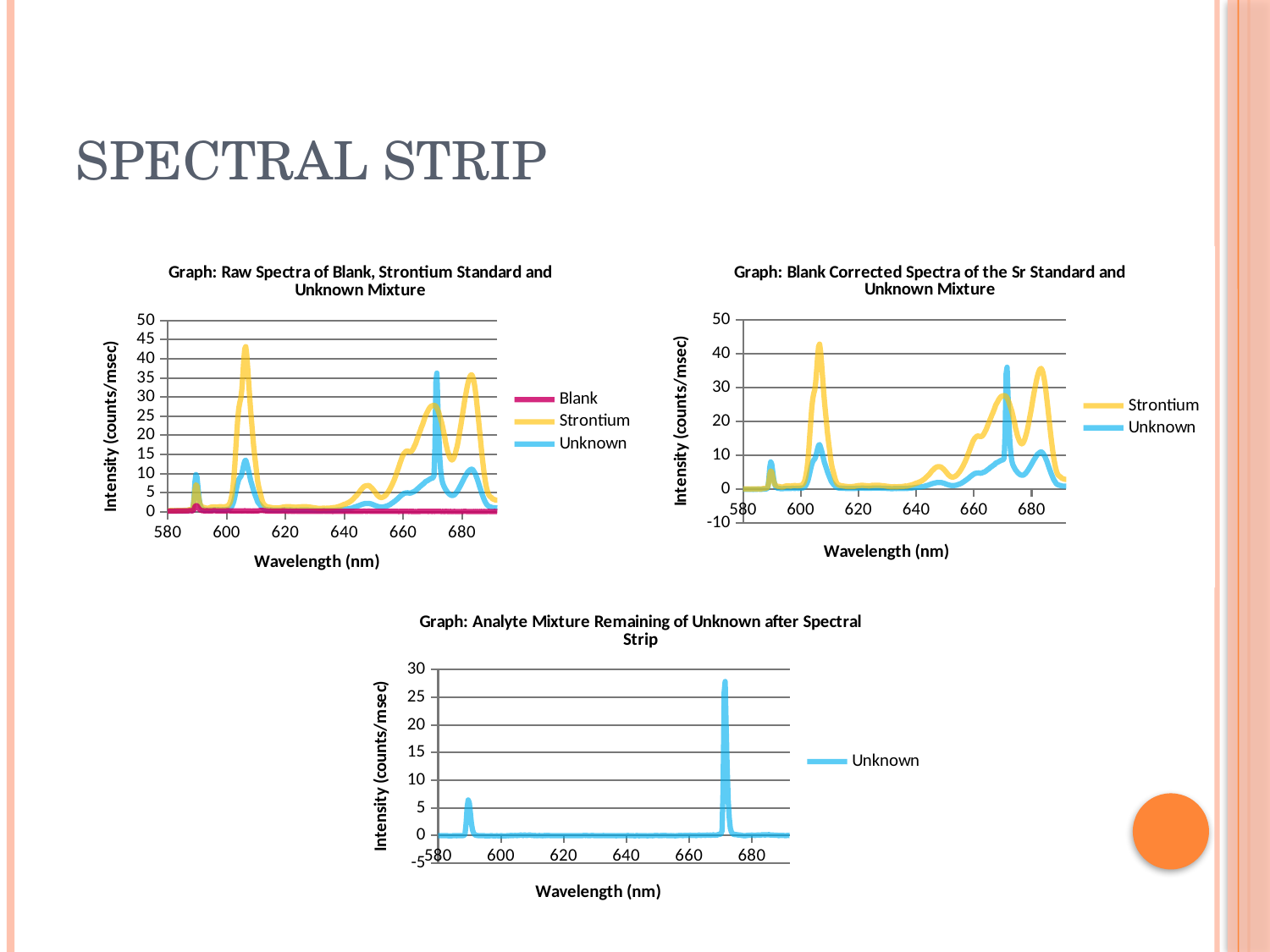

# Spectral Strip

### Chart: Graph: Raw Spectra of Blank, Strontium Standard and Unknown Mixture

| Category |  |  |  |
|---|---|---|---|

### Chart: Graph: Blank Corrected Spectra of the Sr Standard and Unknown Mixture

| Category |  |  |
|---|---|---|

### Chart: Graph: Analyte Mixture Remaining of Unknown after Spectral Strip

| Category |  |
|---|---|